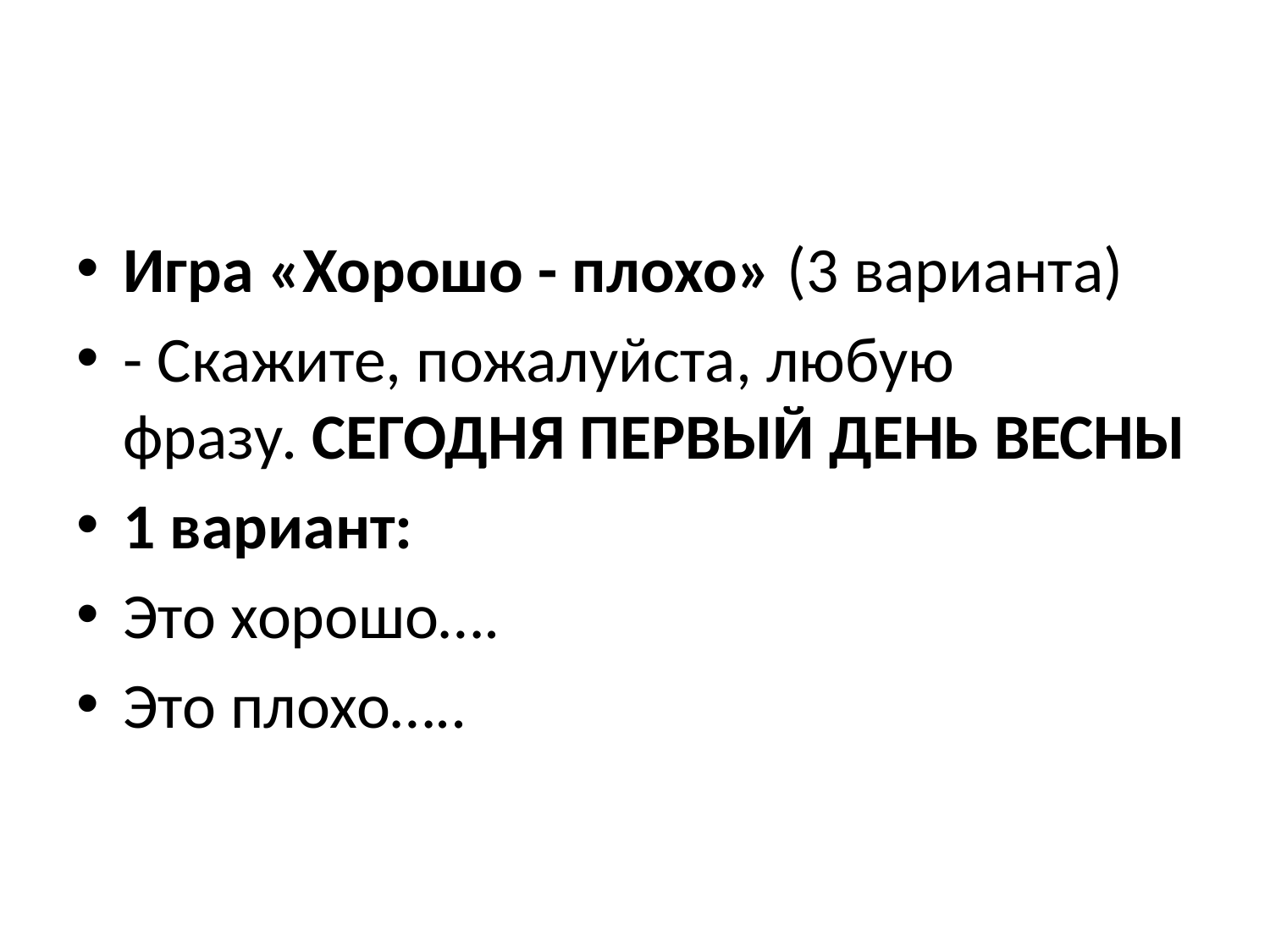

#
Игра «Хорошо - плохо» (3 варианта)
- Скажите, пожалуйста, любую фразу. СЕГОДНЯ ПЕРВЫЙ ДЕНЬ ВЕСНЫ
1 вариант:
Это хорошо….
Это плохо…..